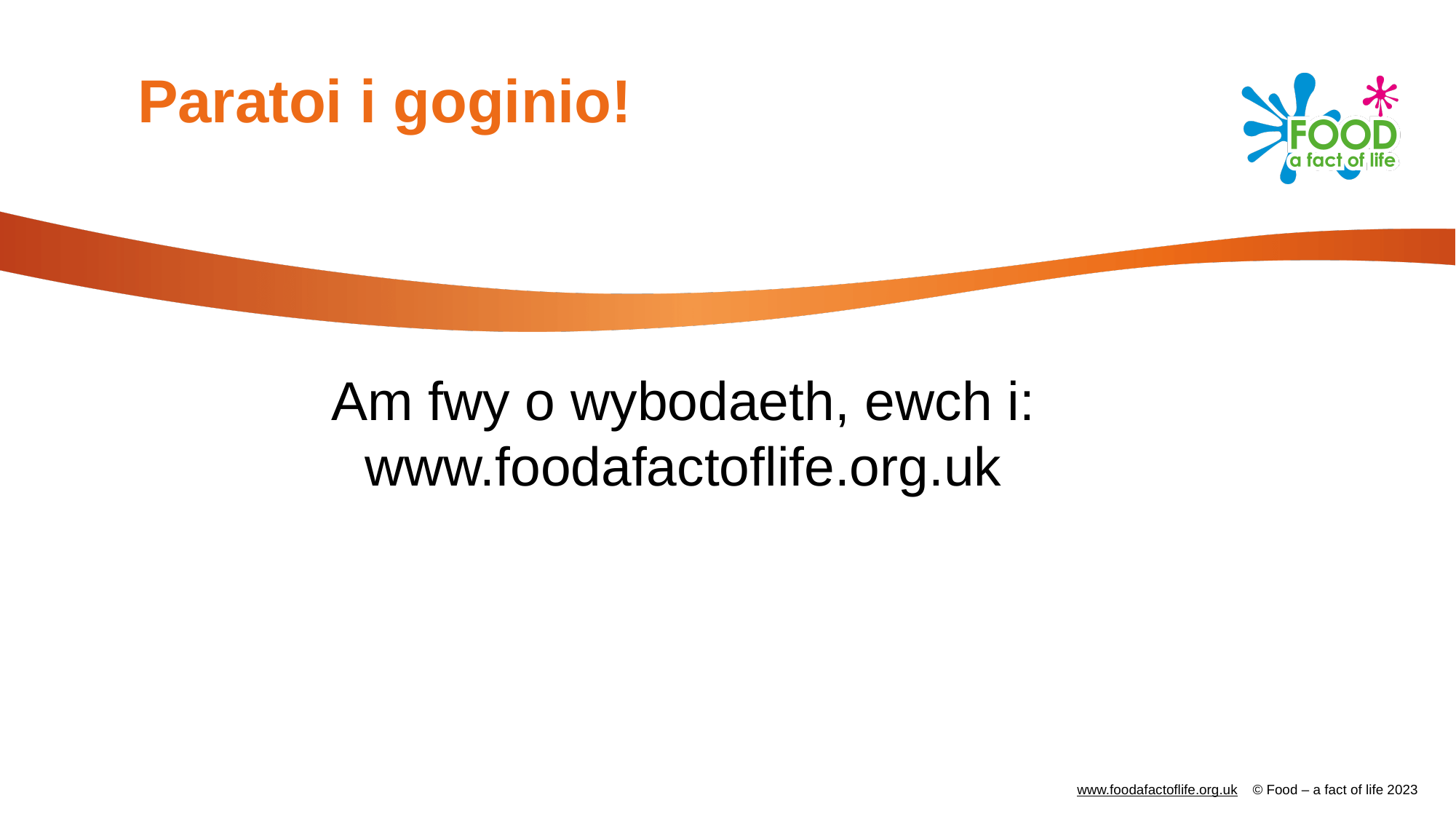

# Paratoi i goginio!
Am fwy o wybodaeth, ewch i: www.foodafactoflife.org.uk